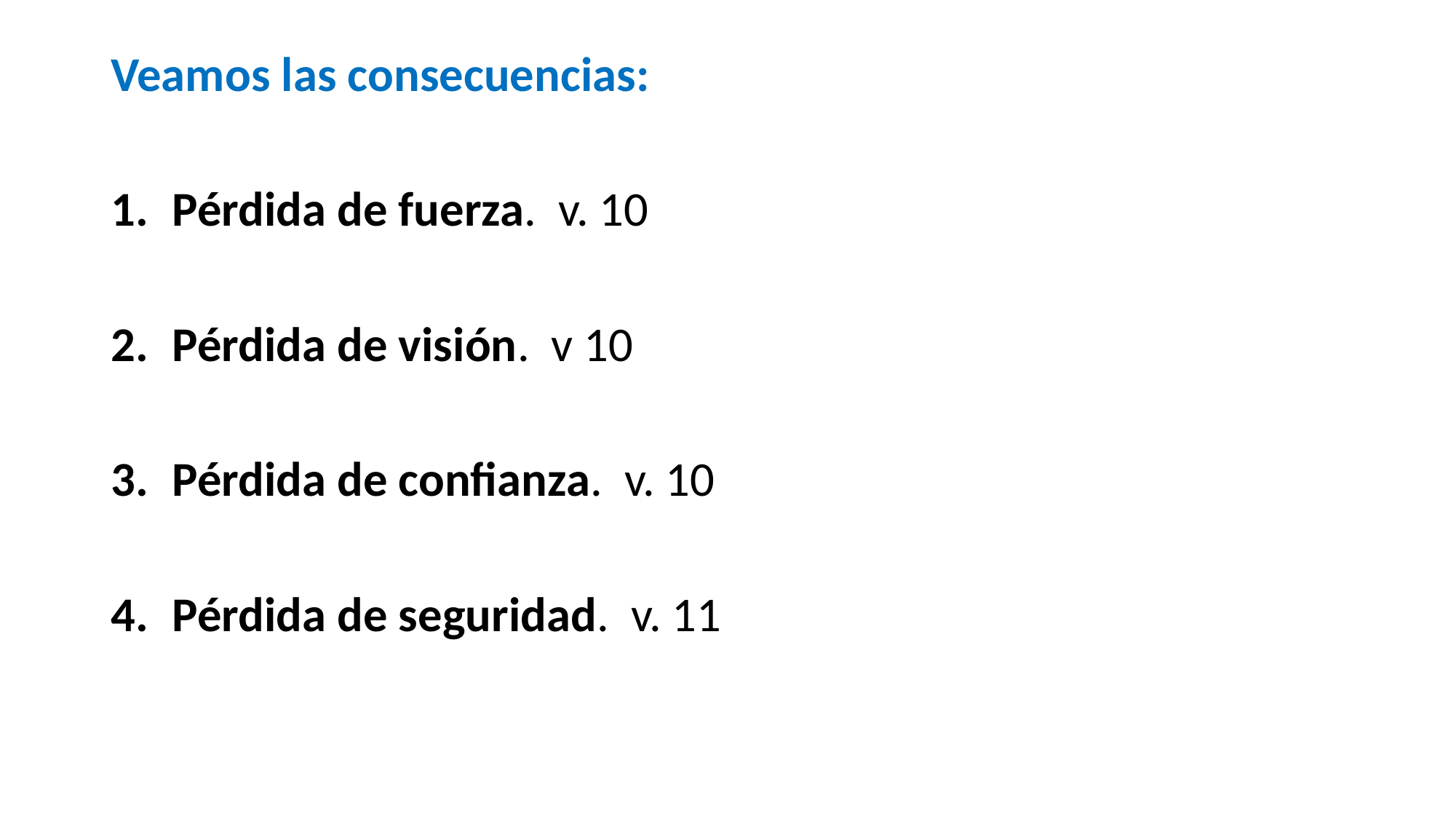

#
Veamos las consecuencias:

Pérdida de fuerza.  v. 10

Pérdida de visión.  v 10

Pérdida de confianza.  v. 10

Pérdida de seguridad.  v. 11